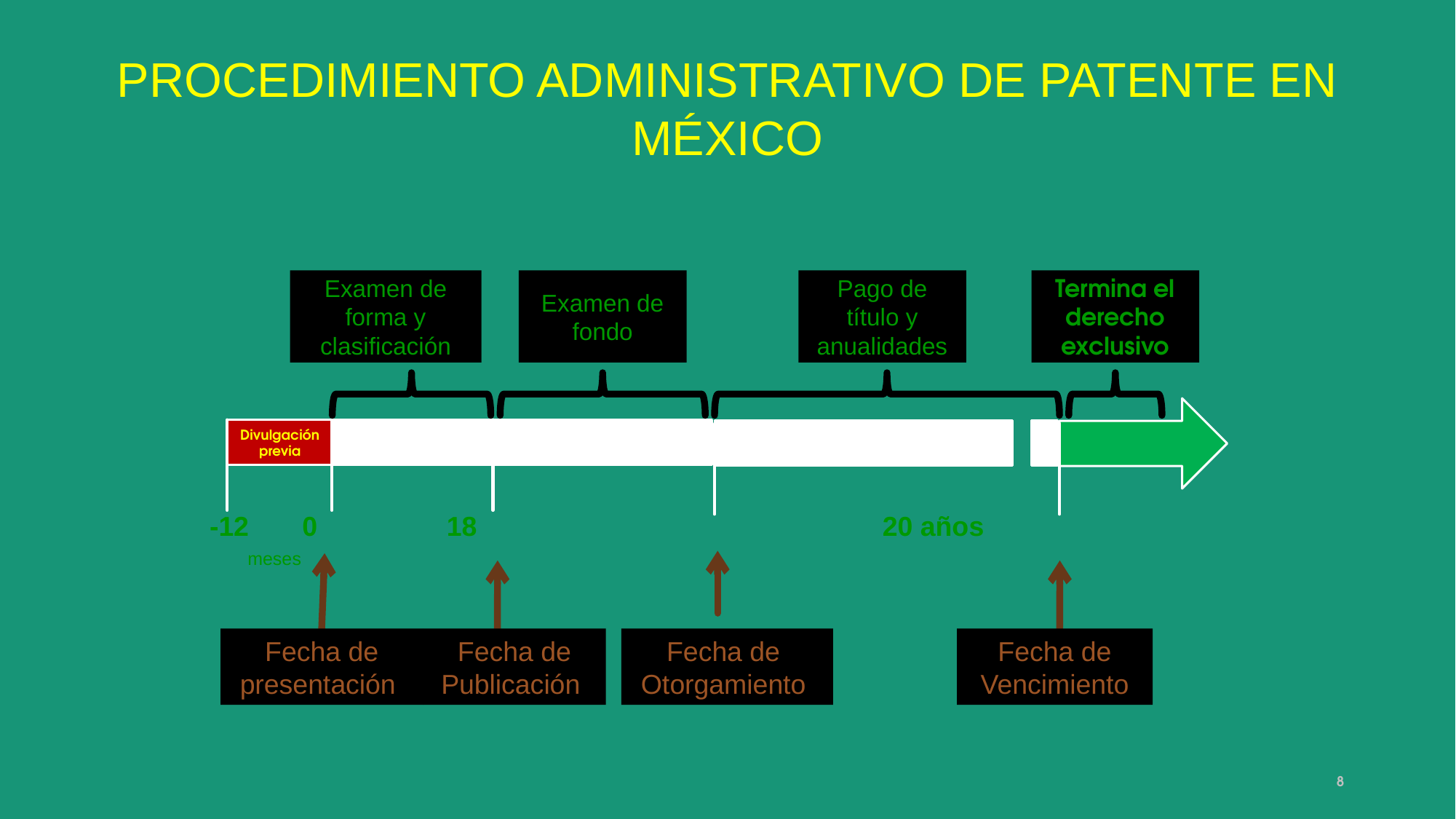

Procedimiento administrativo de patente en México

Examen de forma y clasificación
Examen de fondo
Pago de título y anualidades
Termina el derecho exclusivo

Divulgación previa

Fecha de presentación
Fecha de Publicación
Fecha de  Otorgamiento
Fecha de Vencimiento
-12       0                 18                                                     20 años
   meses
8